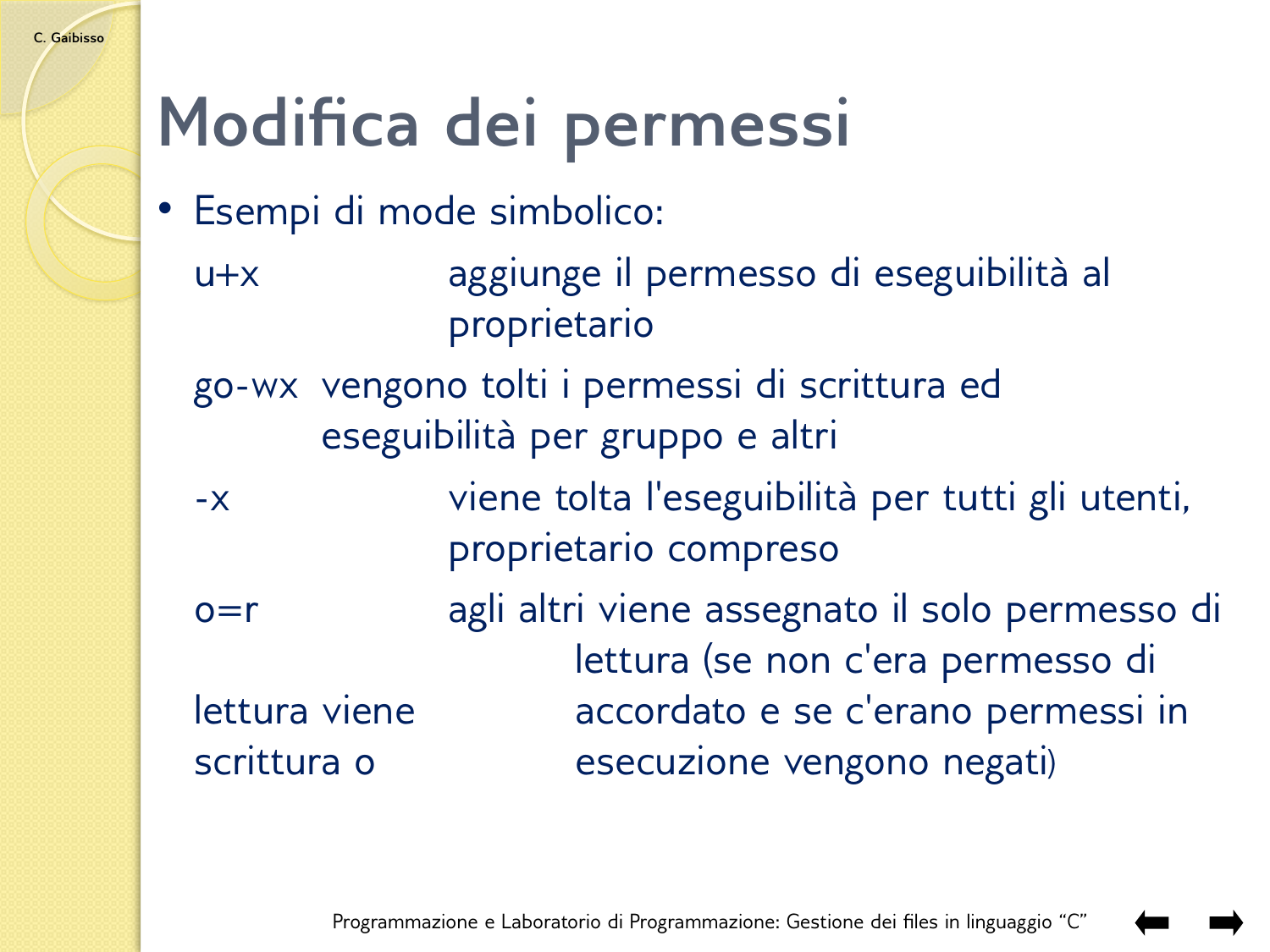

# Modifica dei permessi
Esempi di mode simbolico:
	u+x 		aggiunge il permesso di eseguibilità al 			proprietario
	go-wx	vengono tolti i permessi di scrittura ed 			eseguibilità per gruppo e altri
	-x		viene tolta l'eseguibilità per tutti gli utenti, 			proprietario compreso
	o=r		agli altri viene assegnato il solo permesso di 			lettura (se non c'era permesso di lettura viene 		accordato e se c'erano permessi in scrittura o 		esecuzione vengono negati)
Programmazione e Laboratorio di Programmazione: Gestione dei files in linguaggio “C”